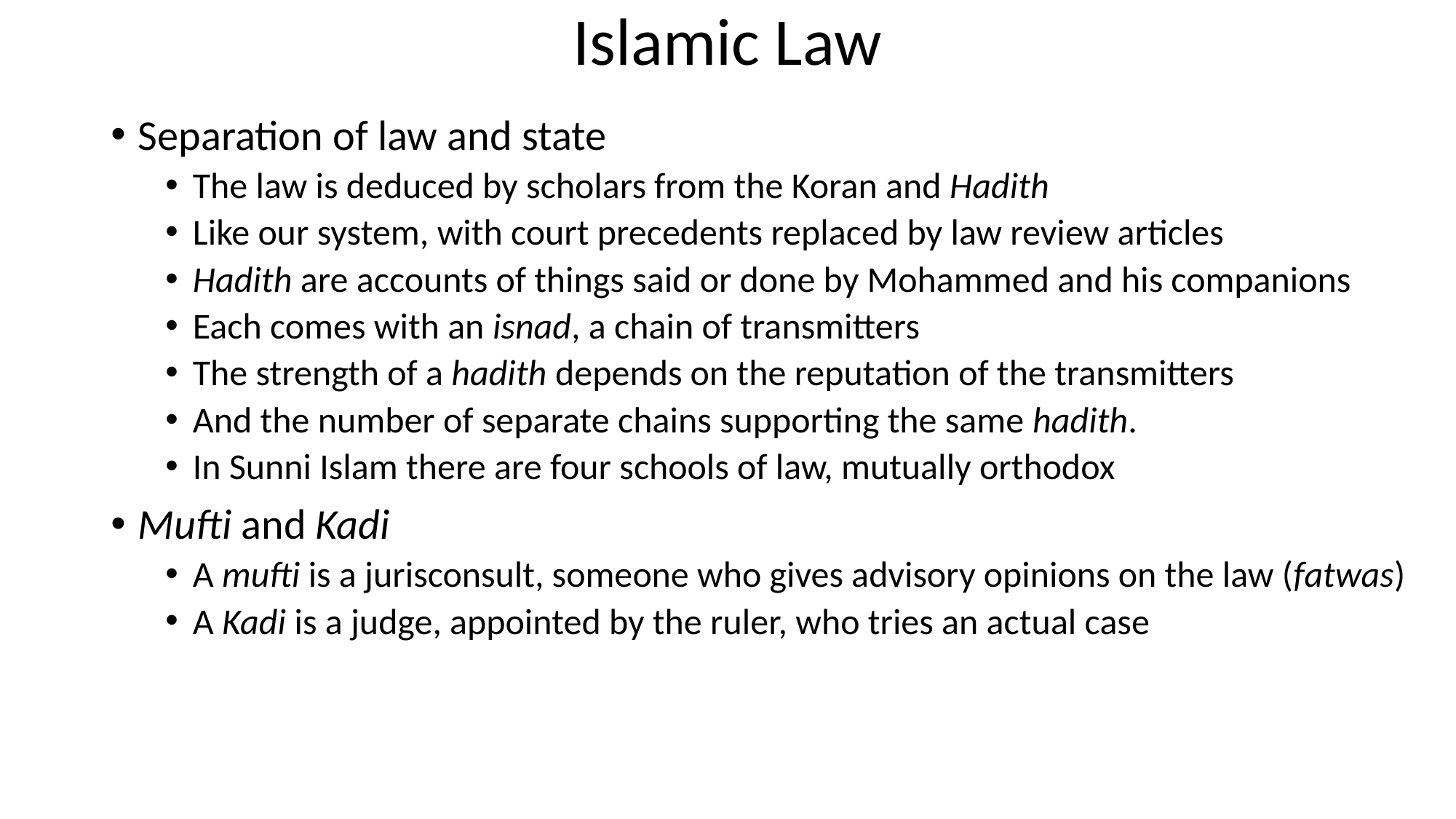

# Islamic Law
Separation of law and state
The law is deduced by scholars from the Koran and Hadith
Like our system, with court precedents replaced by law review articles
Hadith are accounts of things said or done by Mohammed and his companions
Each comes with an isnad, a chain of transmitters
The strength of a hadith depends on the reputation of the transmitters
And the number of separate chains supporting the same hadith.
In Sunni Islam there are four schools of law, mutually orthodox
Mufti and Kadi
A mufti is a jurisconsult, someone who gives advisory opinions on the law (fatwas)
A Kadi is a judge, appointed by the ruler, who tries an actual case